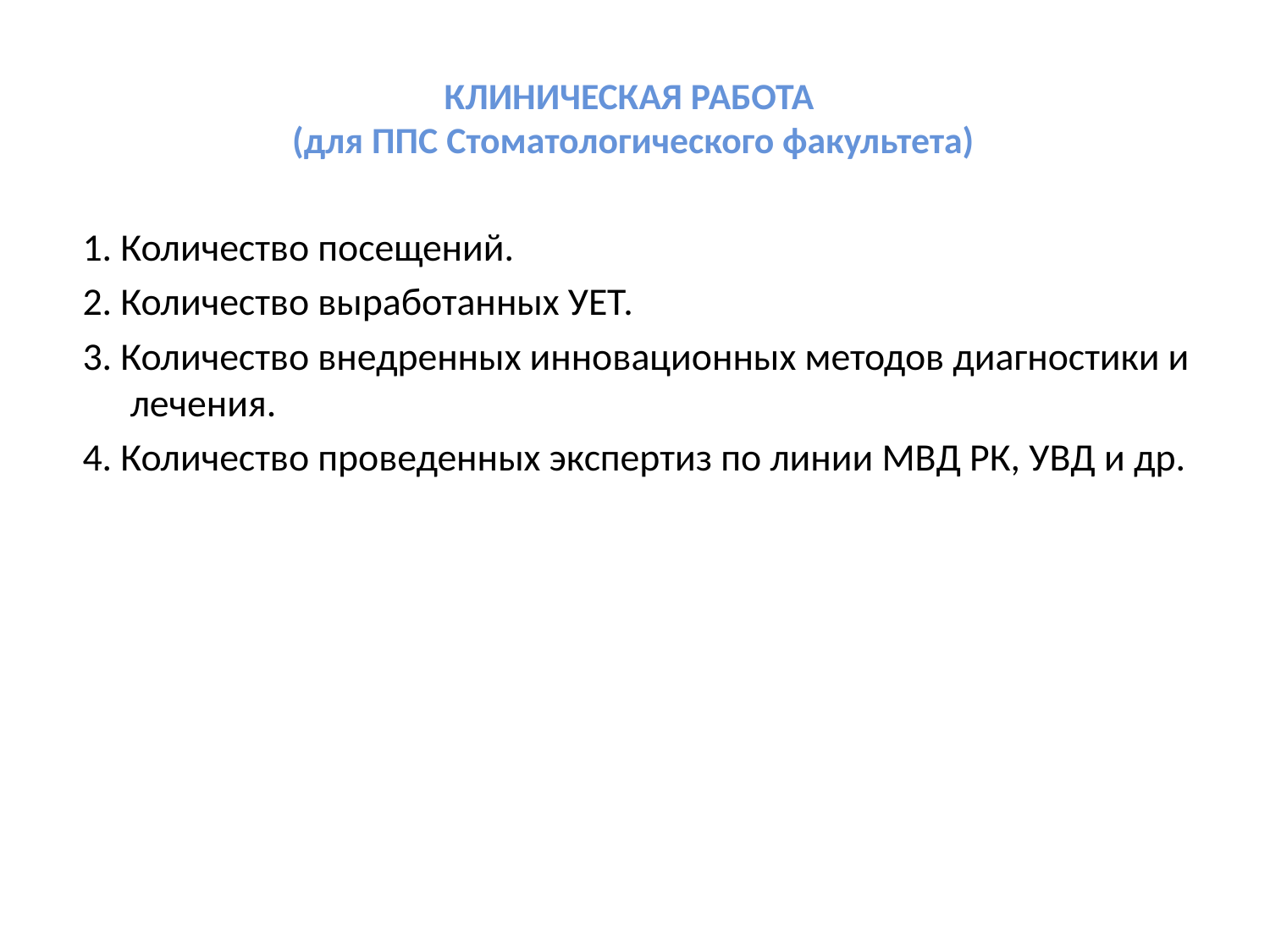

# КЛИНИЧЕСКАЯ РАБОТА (для ППС Стоматологического факультета)
1. Количество посещений.
2. Количество выработанных УЕТ.
3. Количество внедренных инновационных методов диагностики и лечения.
4. Количество проведенных экспертиз по линии МВД РК, УВД и др.